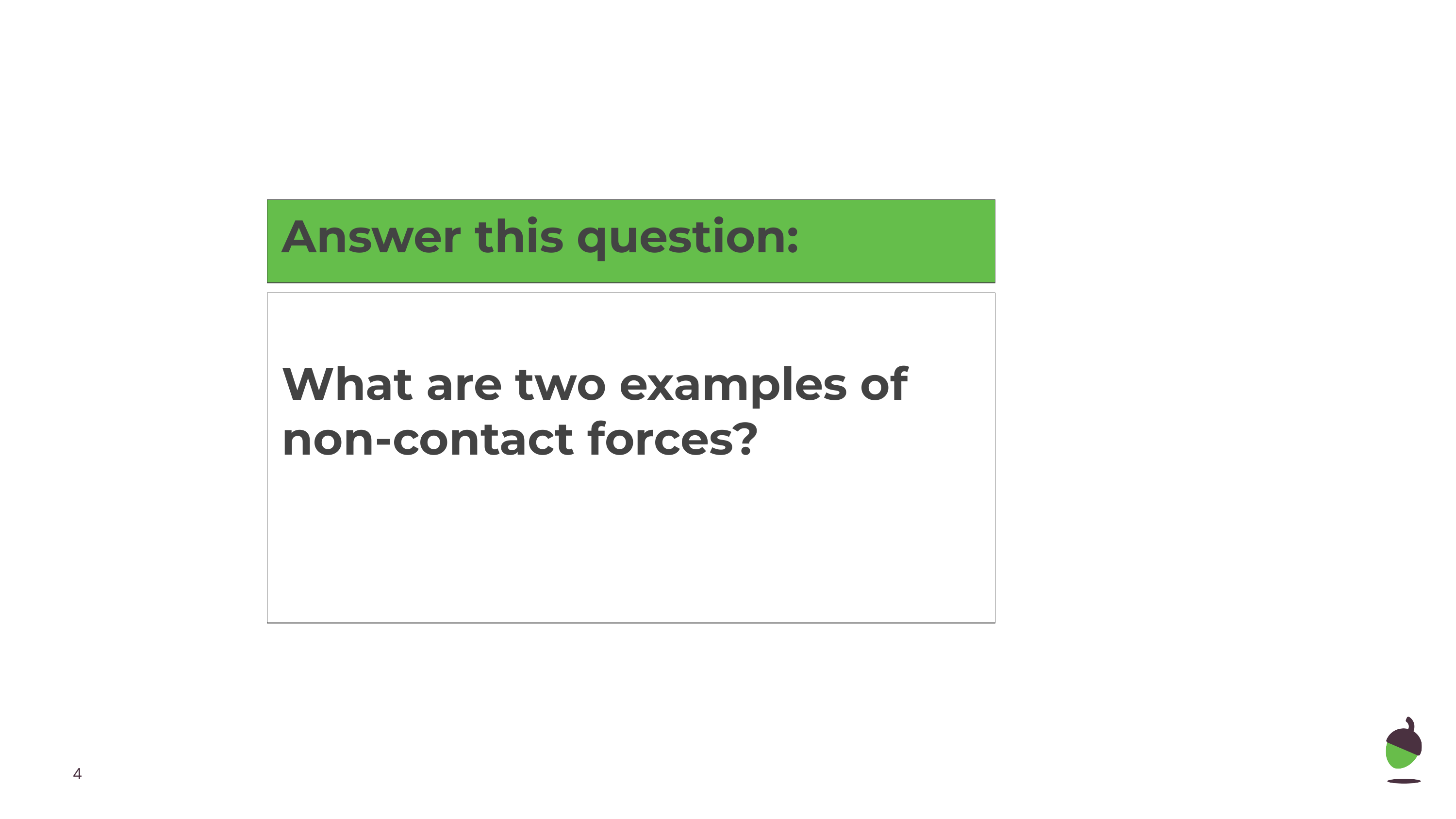

Answer this question:

What are two examples of non-contact forces?

4